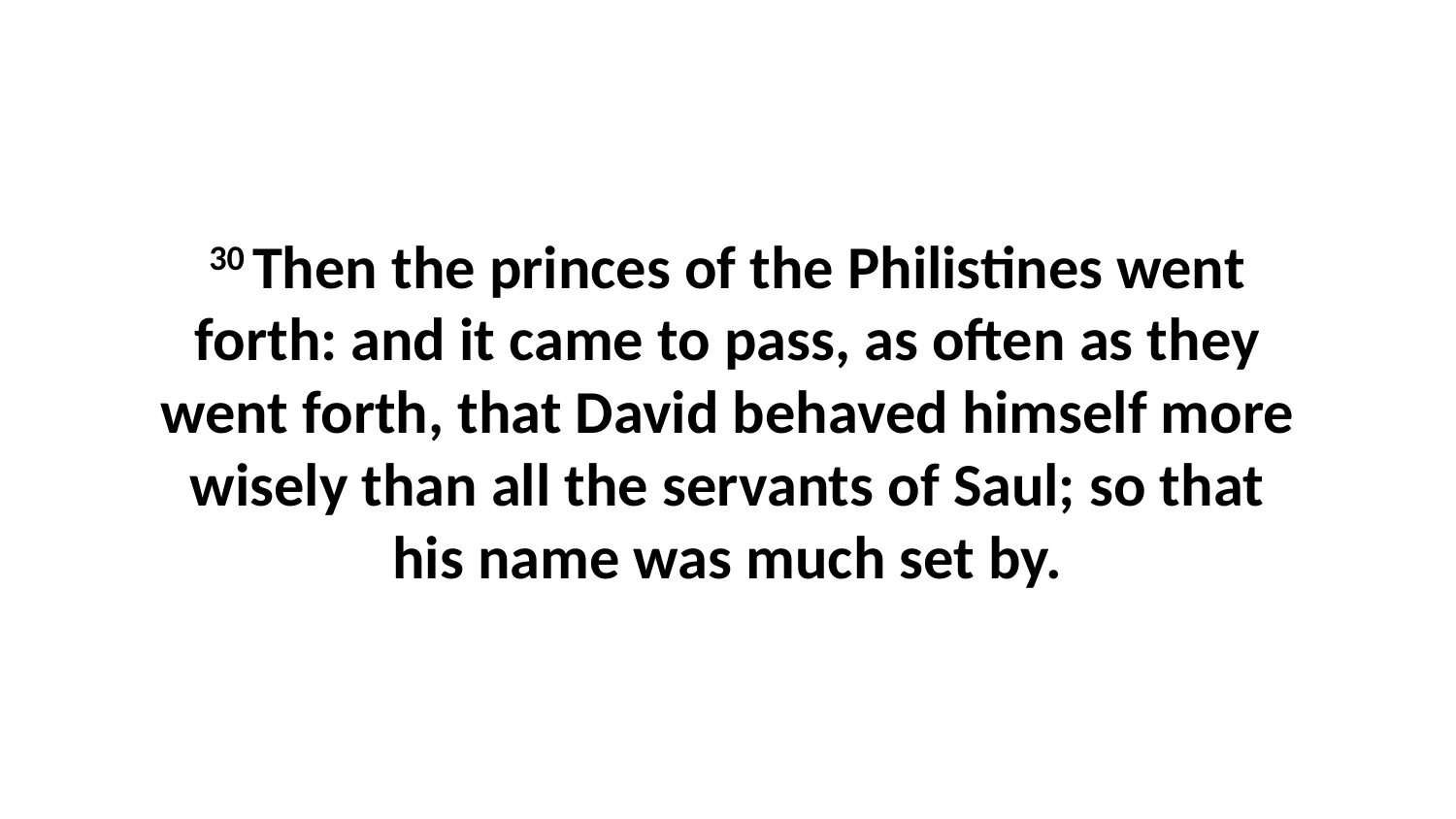

30 Then the princes of the Philistines went forth: and it came to pass, as often as they went forth, that David behaved himself more wisely than all the servants of Saul; so that his name was much set by.